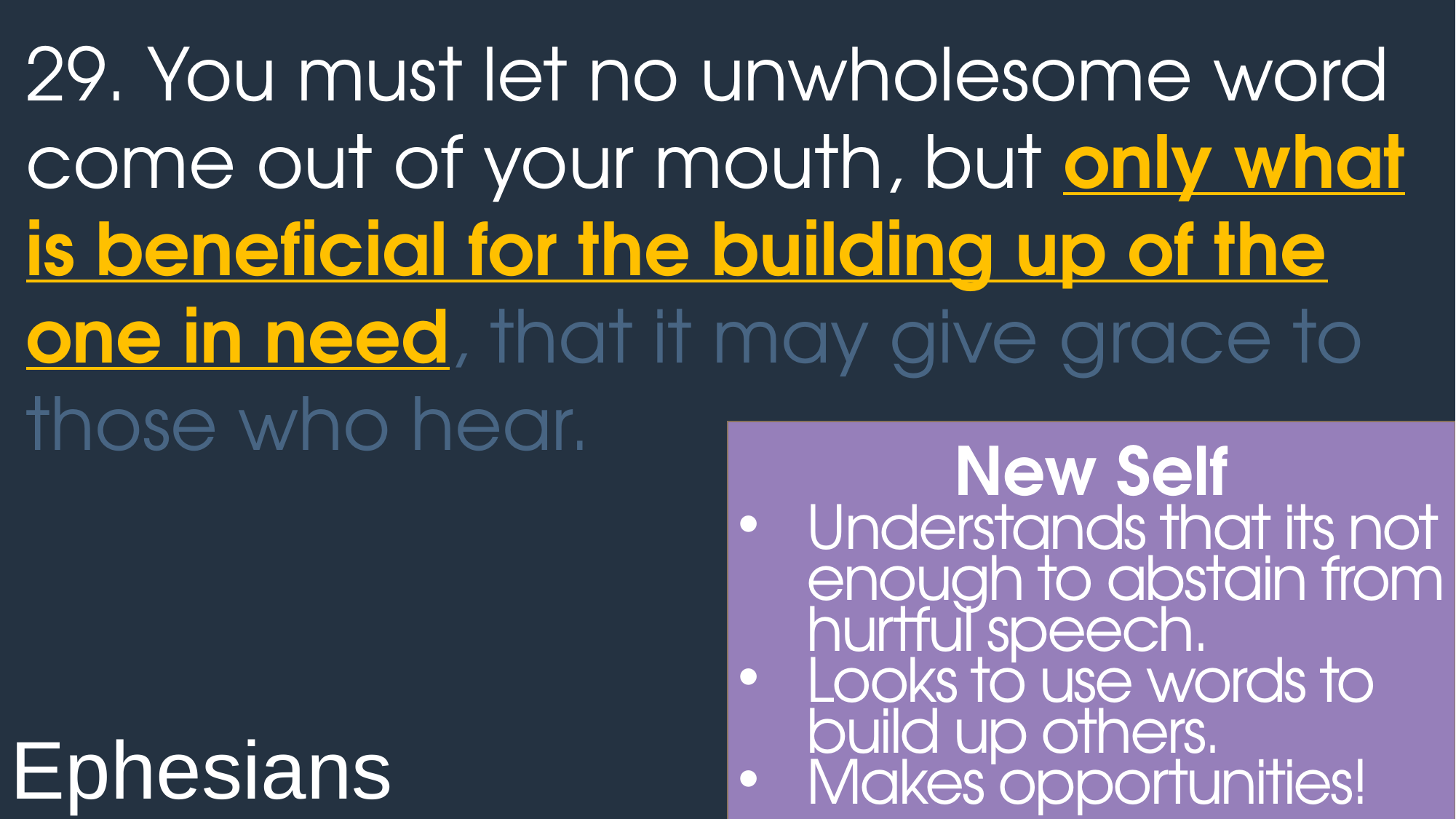

29. You must let no unwholesome word come out of your mouth, but only what is beneficial for the building up of the one in need, that it may give grace to those who hear.
New Self
Understands that its not enough to abstain from hurtful speech.
Looks to use words to build up others.
Makes opportunities!
Ephesians